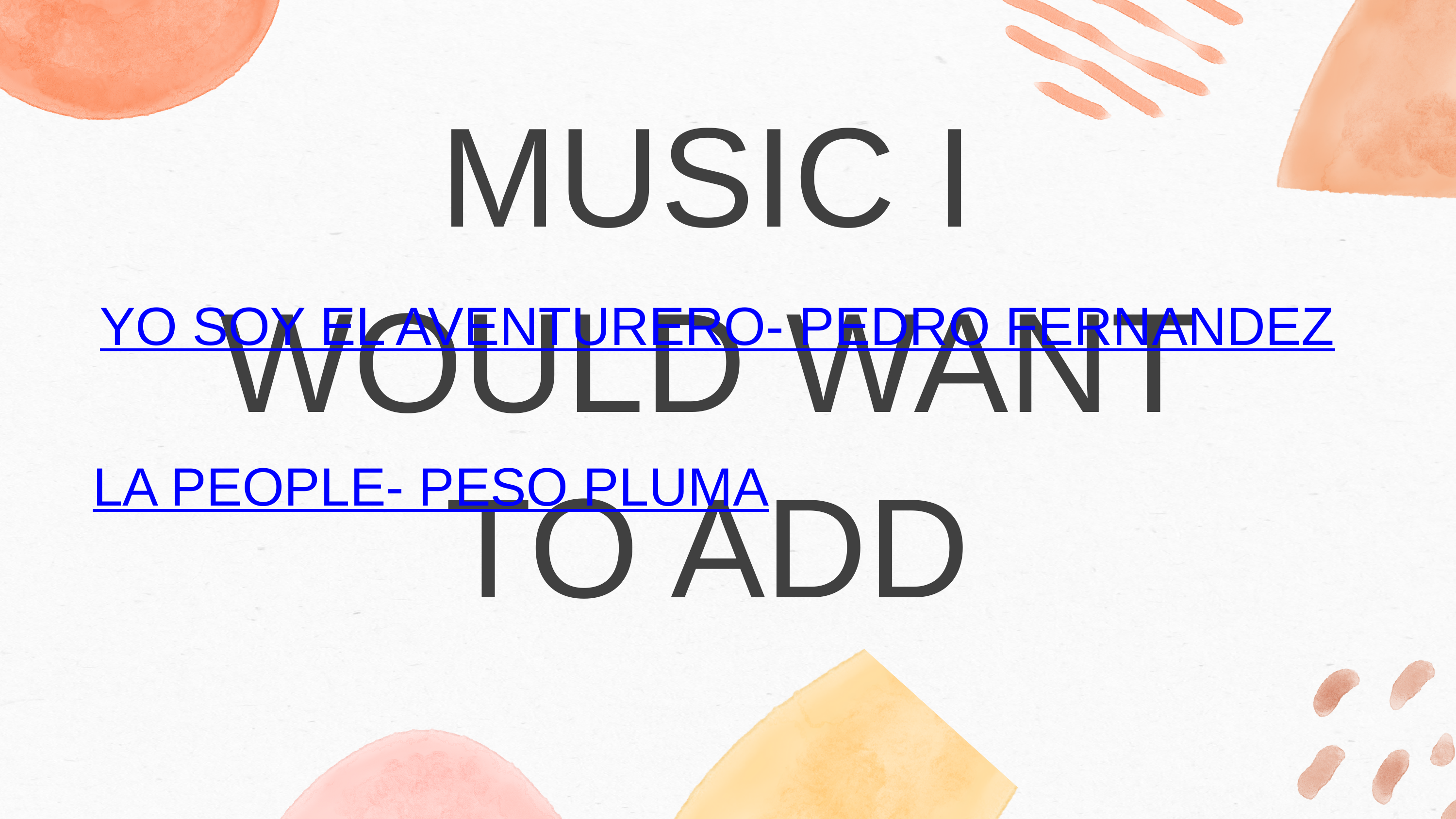

MUSIC I WOULD WANT TO ADD
YO SOY EL AVENTURERO- PEDRO FERNANDEZ
LA PEOPLE- PESO PLUMA